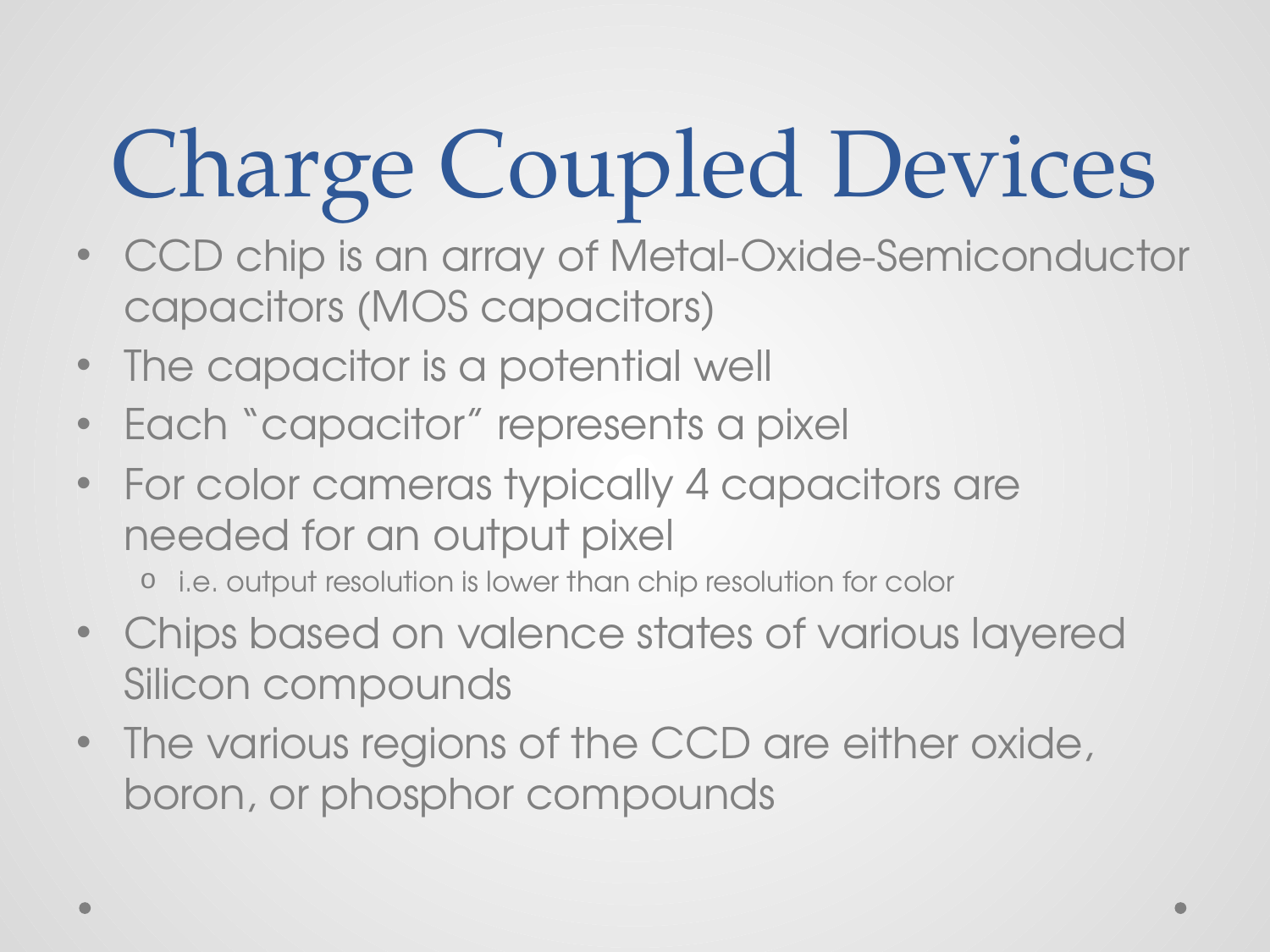

# Charge Coupled Devices
CCD chip is an array of Metal-Oxide-Semiconductor capacitors (MOS capacitors)
The capacitor is a potential well
Each “capacitor” represents a pixel
For color cameras typically 4 capacitors are needed for an output pixel
i.e. output resolution is lower than chip resolution for color
Chips based on valence states of various layered Silicon compounds
The various regions of the CCD are either oxide, boron, or phosphor compounds